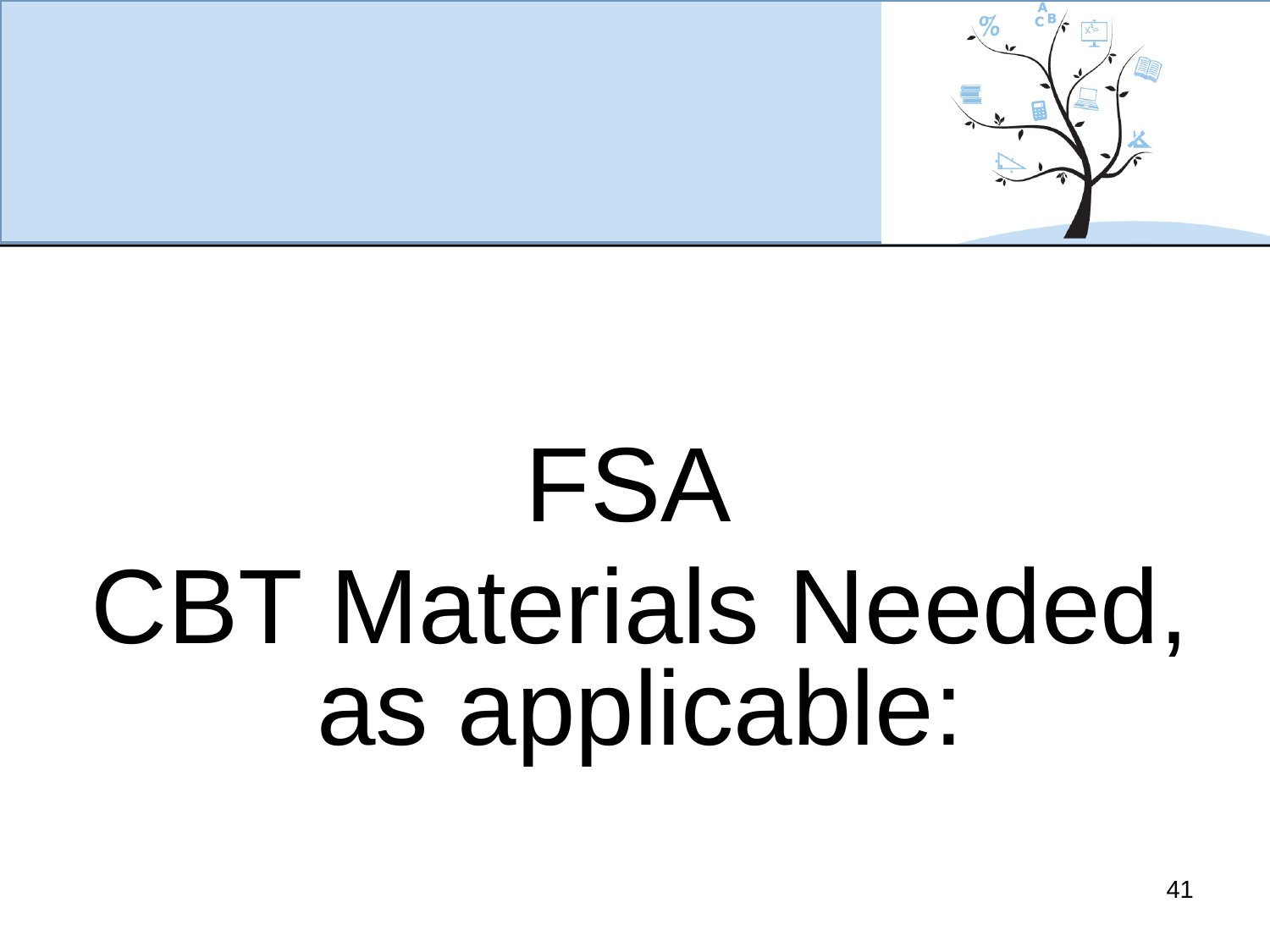

#

FSA
CBT Materials Needed, as applicable:
41